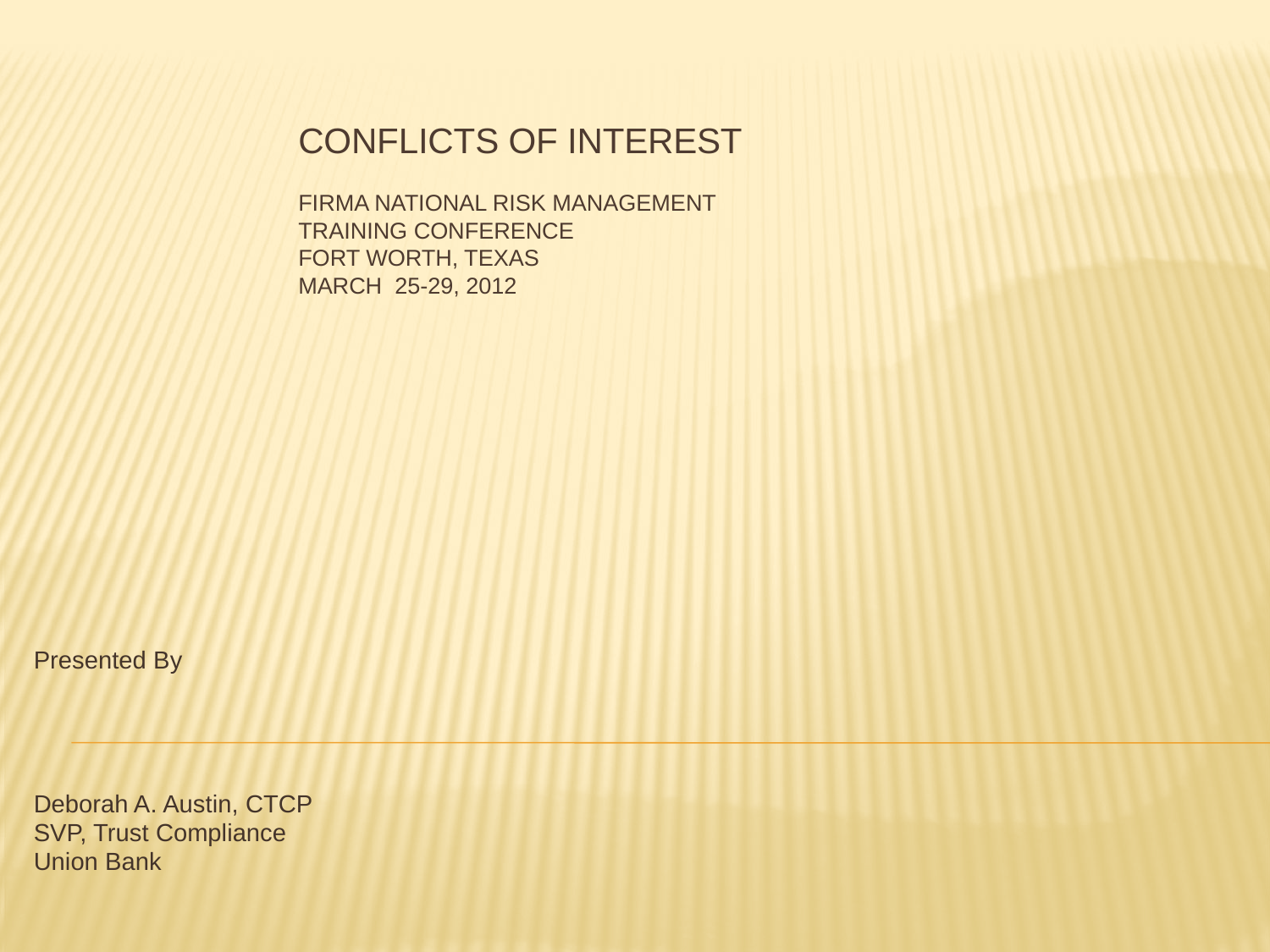

# Conflicts Of Interest FIRMA National RISK MANAGEMENT TRAINING CONFERENCE FORT WORTH, TEXAS March  25-29, 2012

Presented By

Deborah A. Austin, CTCP
SVP, Trust Compliance
Union Bank